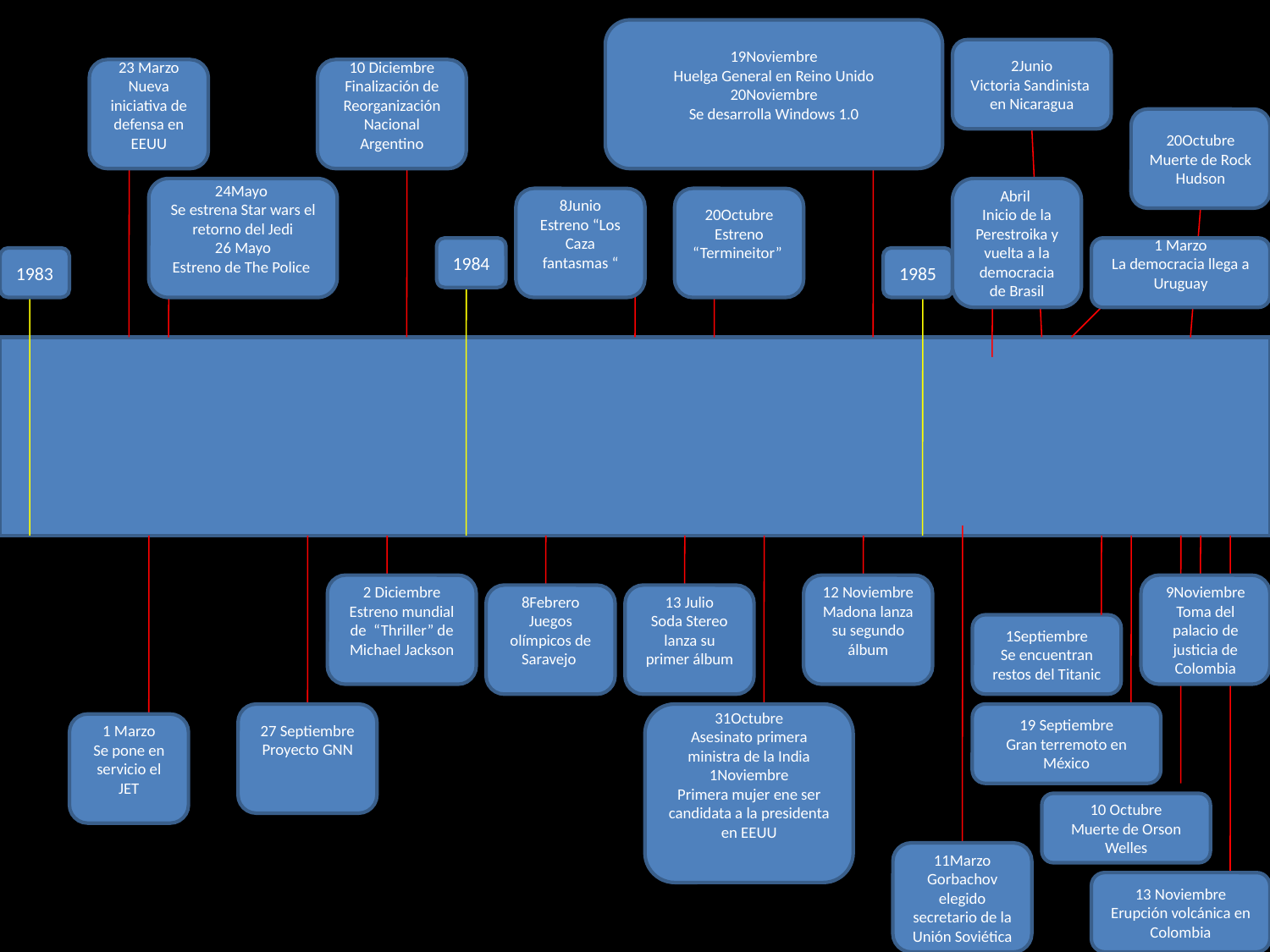

19Noviembre
Huelga General en Reino Unido
20Noviembre
Se desarrolla Windows 1.0

2Junio
Victoria Sandinista  en Nicaragua
23 Marzo
Nueva iniciativa de defensa en EEUU

10 Diciembre
Finalización de Reorganización Nacional Argentino

20Octubre
Muerte de Rock Hudson
24Mayo
Se estrena Star wars el retorno del Jedi
26 Mayo
Estreno de The Police

Abril
Inicio de la Perestroika y vuelta a la democracia de Brasil
8Junio
Estreno “Los Caza fantasmas “

20Octubre
Estreno “Termineitor”

1984
1 Marzo
La democracia llega a Uruguay

1983
1985

2 Diciembre
Estreno mundial de  “Thriller” de Michael Jackson

12 Noviembre
Madona lanza su segundo álbum

9Noviembre
Toma del palacio de justicia de Colombia
8Febrero
Juegos olímpicos de Saravejo

13 Julio
Soda Stereo lanza su primer álbum

1Septiembre
Se encuentran restos del Titanic
27 Septiembre
Proyecto GNN

31Octubre
Asesinato primera ministra de la India
1Noviembre
Primera mujer ene ser candidata a la presidenta en EEUU

19 Septiembre
Gran terremoto en México
1 Marzo
Se pone en servicio el JET

10 Octubre
Muerte de Orson Welles
11Marzo
Gorbachov elegido secretario de la Unión Soviética
13 Noviembre
Erupción volcánica en Colombia